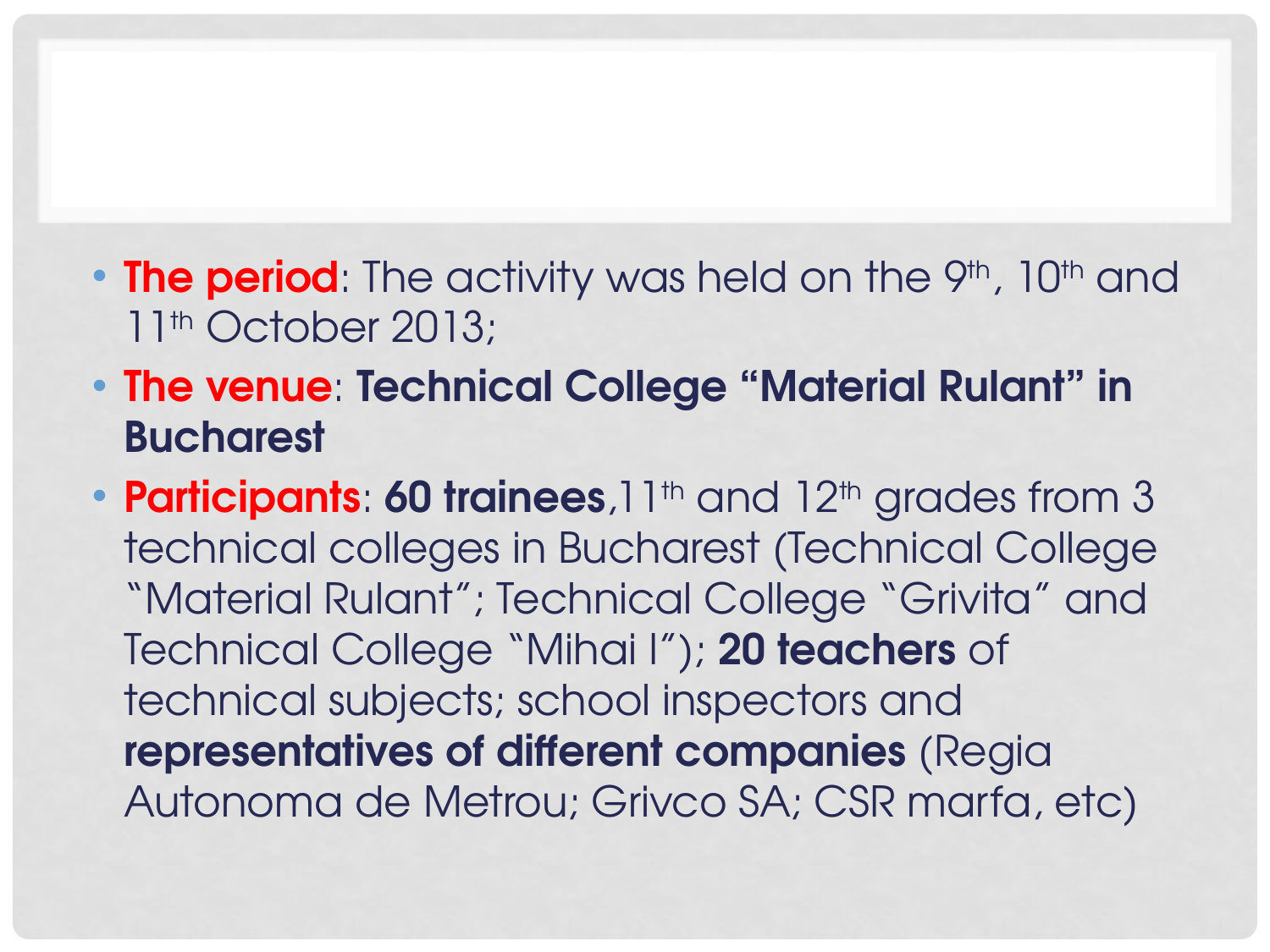

The period: The activity was held on the 9th, 10th and 11th October 2013;
The venue: Technical College “Material Rulant” in Bucharest
Participants: 60 trainees,11th and 12th grades from 3 technical colleges in Bucharest (Technical College “Material Rulant”; Technical College “Grivita” and Technical College “Mihai I”); 20 teachers of technical subjects; school inspectors and representatives of different companies (Regia Autonoma de Metrou; Grivco SA; CSR marfa, etc)